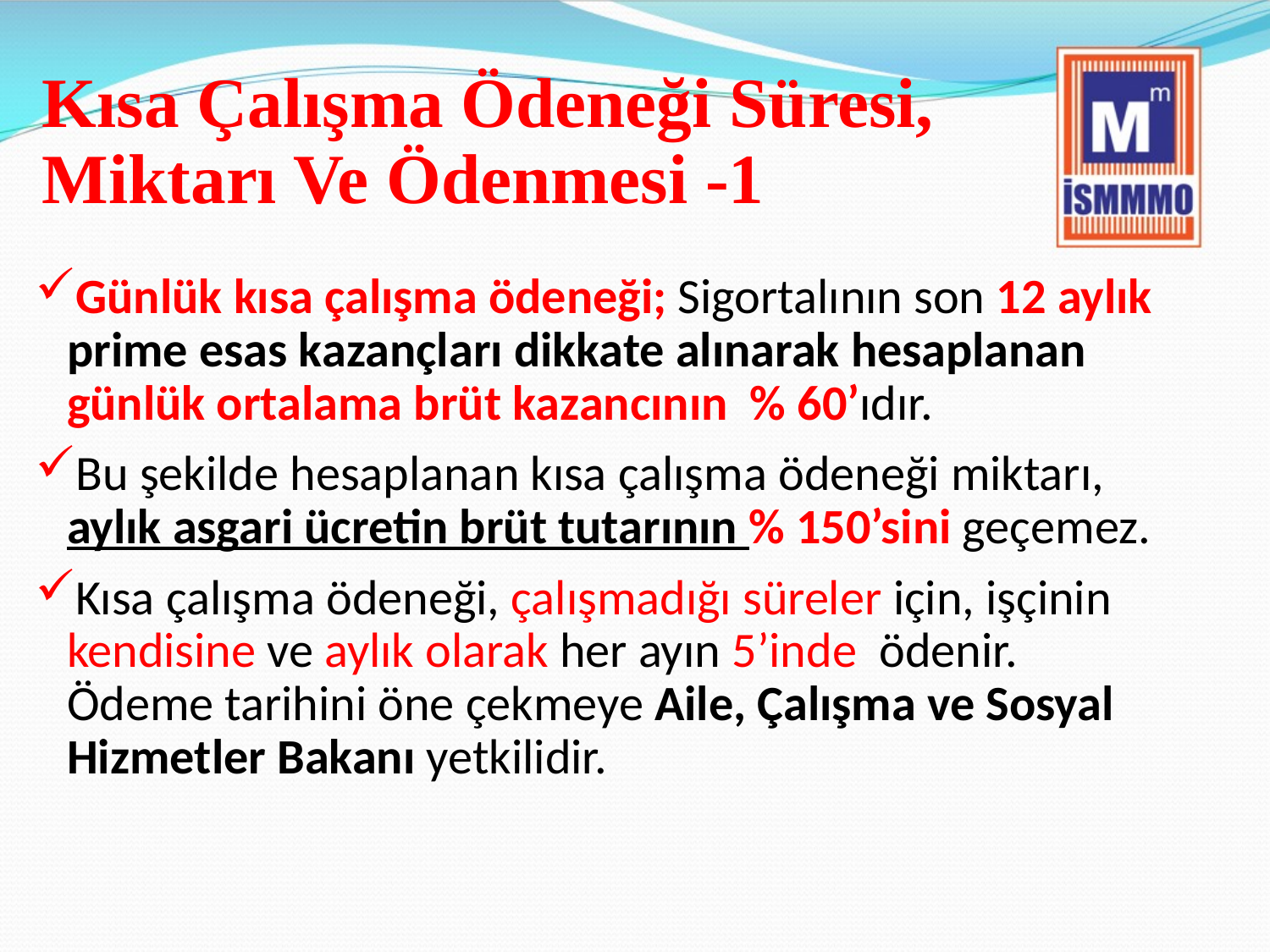

# Kısa Çalışma Ödeneği Süresi, Miktarı Ve Ödenmesi -1
Günlük kısa çalışma ödeneği; Sigortalının son 12 aylık prime esas kazançları dikkate alınarak hesaplanan günlük ortalama brüt kazancının  % 60’ıdır.
Bu şekilde hesaplanan kısa çalışma ödeneği miktarı, aylık asgari ücretin brüt tutarının % 150’sini geçemez.
Kısa çalışma ödeneği, çalışmadığı süreler için, işçinin kendisine ve aylık olarak her ayın 5’inde  ödenir. Ödeme tarihini öne çekmeye Aile, Çalışma ve Sosyal Hizmetler Bakanı yetkilidir.